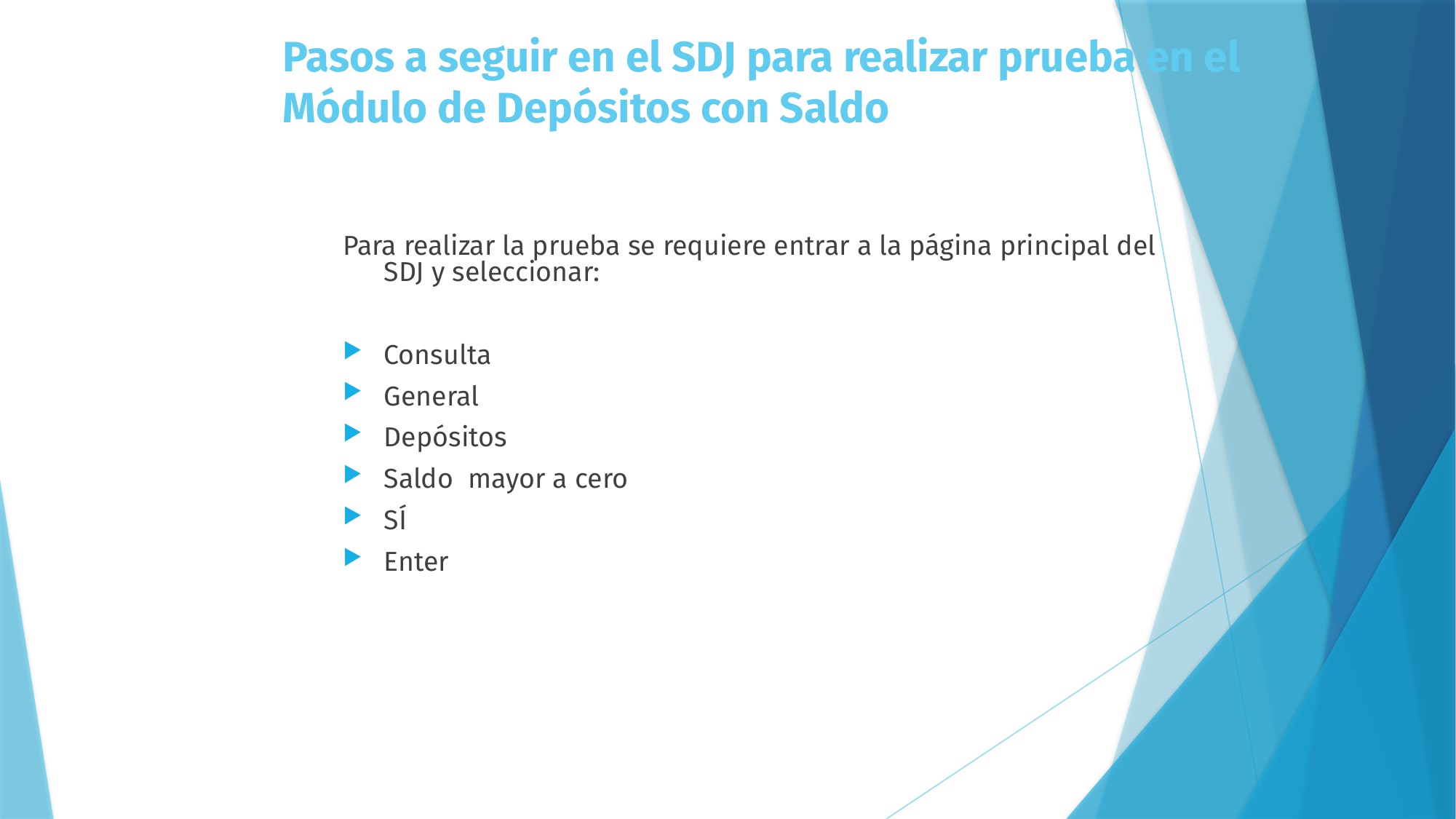

# Pasos a seguir en el SDJ para realizar prueba en el Módulo de Depósitos con Saldo
Para realizar la prueba se requiere entrar a la página principal del SDJ y seleccionar:

Consulta
General
Depósitos
Saldo  mayor a cero
SÍ
Enter